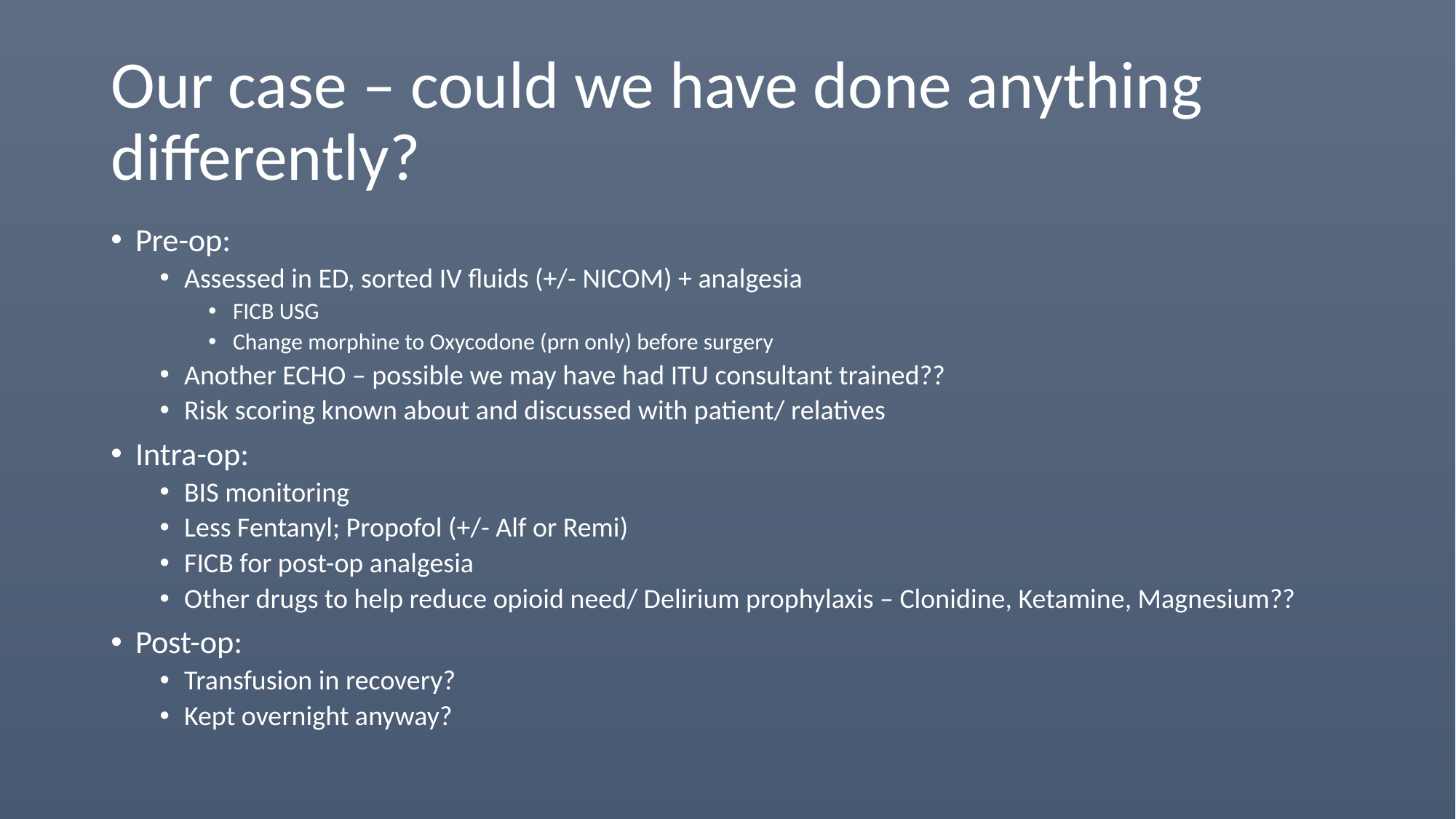

# Our case – could we have done anything differently?
Pre-op:
Assessed in ED, sorted IV fluids (+/- NICOM) + analgesia
FICB USG
Change morphine to Oxycodone (prn only) before surgery
Another ECHO – possible we may have had ITU consultant trained??
Risk scoring known about and discussed with patient/ relatives
Intra-op:
BIS monitoring
Less Fentanyl; Propofol (+/- Alf or Remi)
FICB for post-op analgesia
Other drugs to help reduce opioid need/ Delirium prophylaxis – Clonidine, Ketamine, Magnesium??
Post-op:
Transfusion in recovery?
Kept overnight anyway?